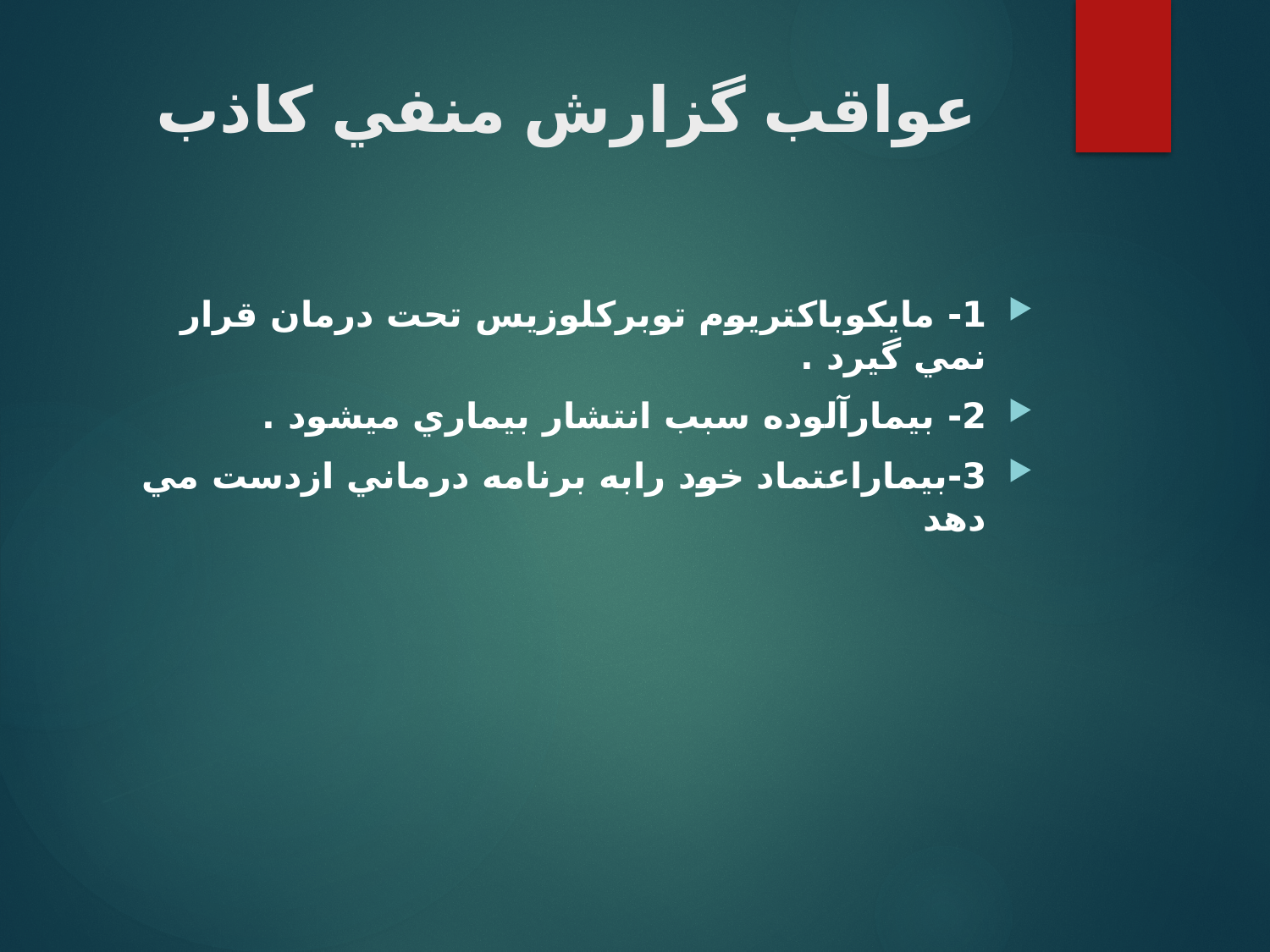

# عواقب گزارش منفي كاذب
1- مايكوباكتريوم توبركلوزيس تحت درمان قرار نمي گيرد .
2- بيمارآلوده سبب انتشار بيماري ميشود .
3-بيماراعتماد خود رابه برنامه درماني ازدست مي دهد